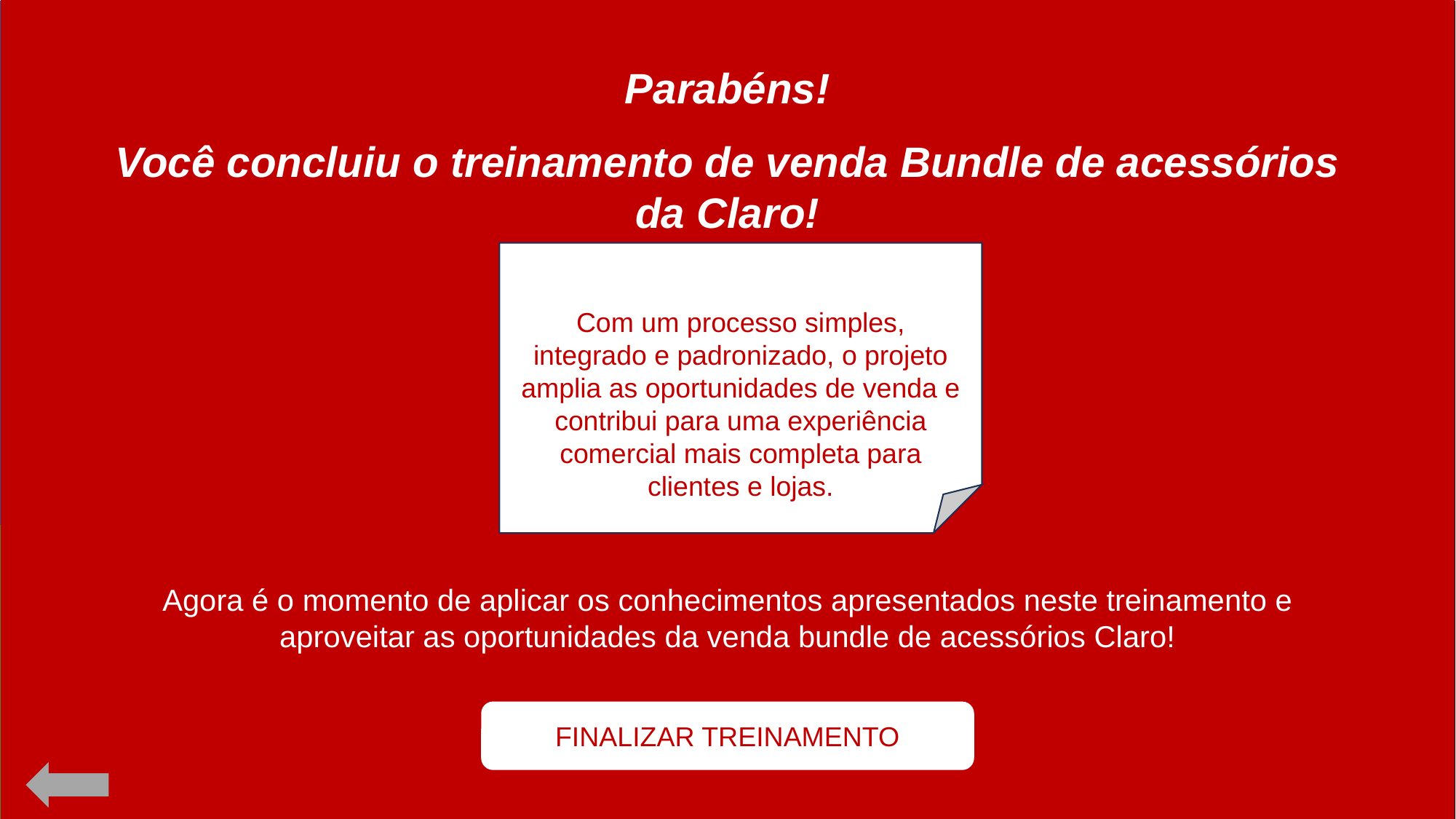

Parabéns!
Você concluiu o treinamento de venda Bundle de acessórios da Claro!

Com um processo simples, integrado e padronizado, o projeto amplia as oportunidades de venda e contribui para uma experiência comercial mais completa para clientes e lojas.
WEB: botão para direcionar para a página de agradecimento.

- Seta apenas para voltar.
Agora é o momento de aplicar os conhecimentos apresentados neste treinamento e aproveitar as oportunidades da venda bundle de acessórios Claro!
FINALIZAR TREINAMENTO